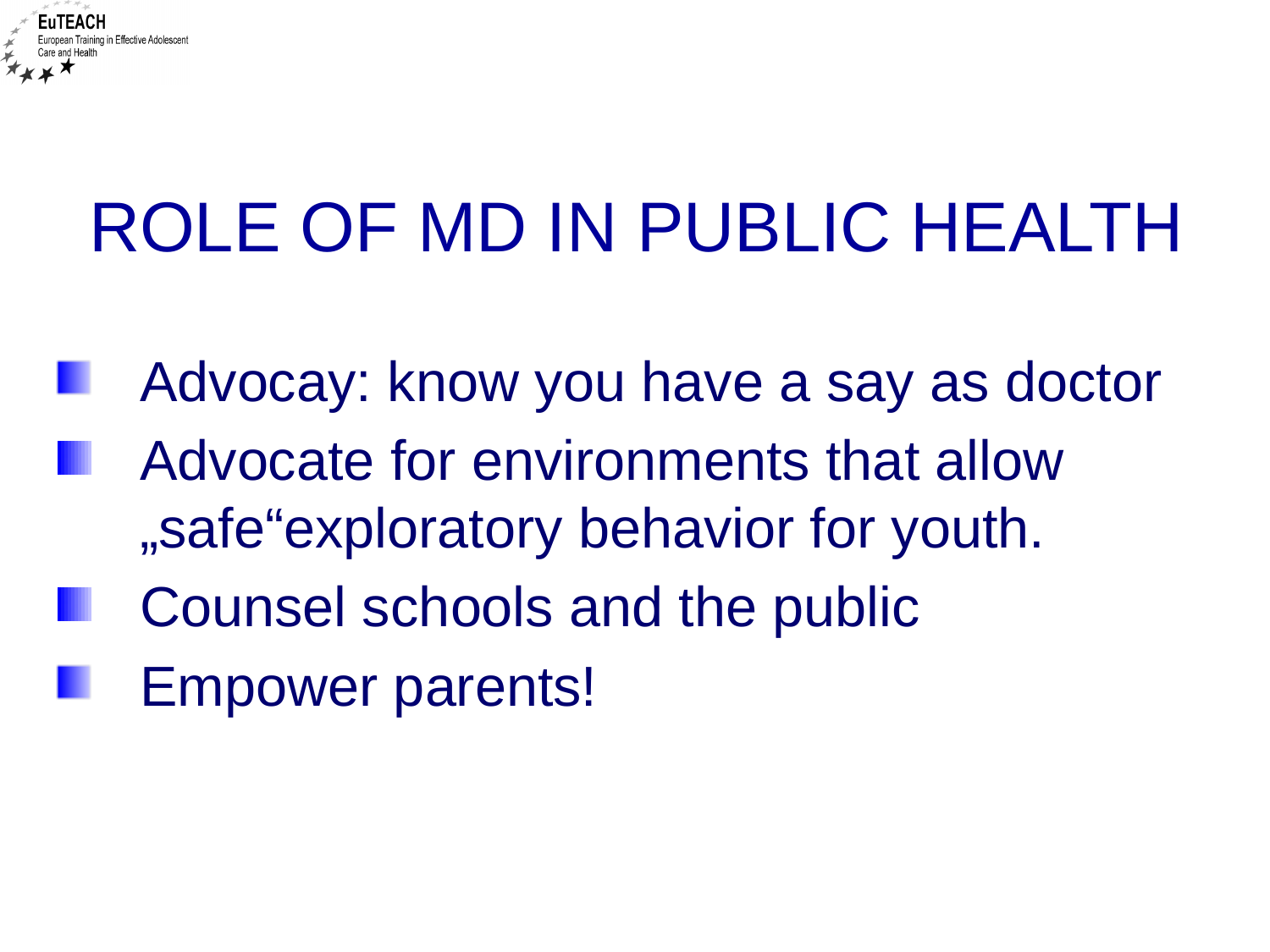

# Role of MD in Public health
Advocay: know you have a say as doctor
Advocate for environments that allow „safe“exploratory behavior for youth.
Counsel schools and the public
Empower parents!